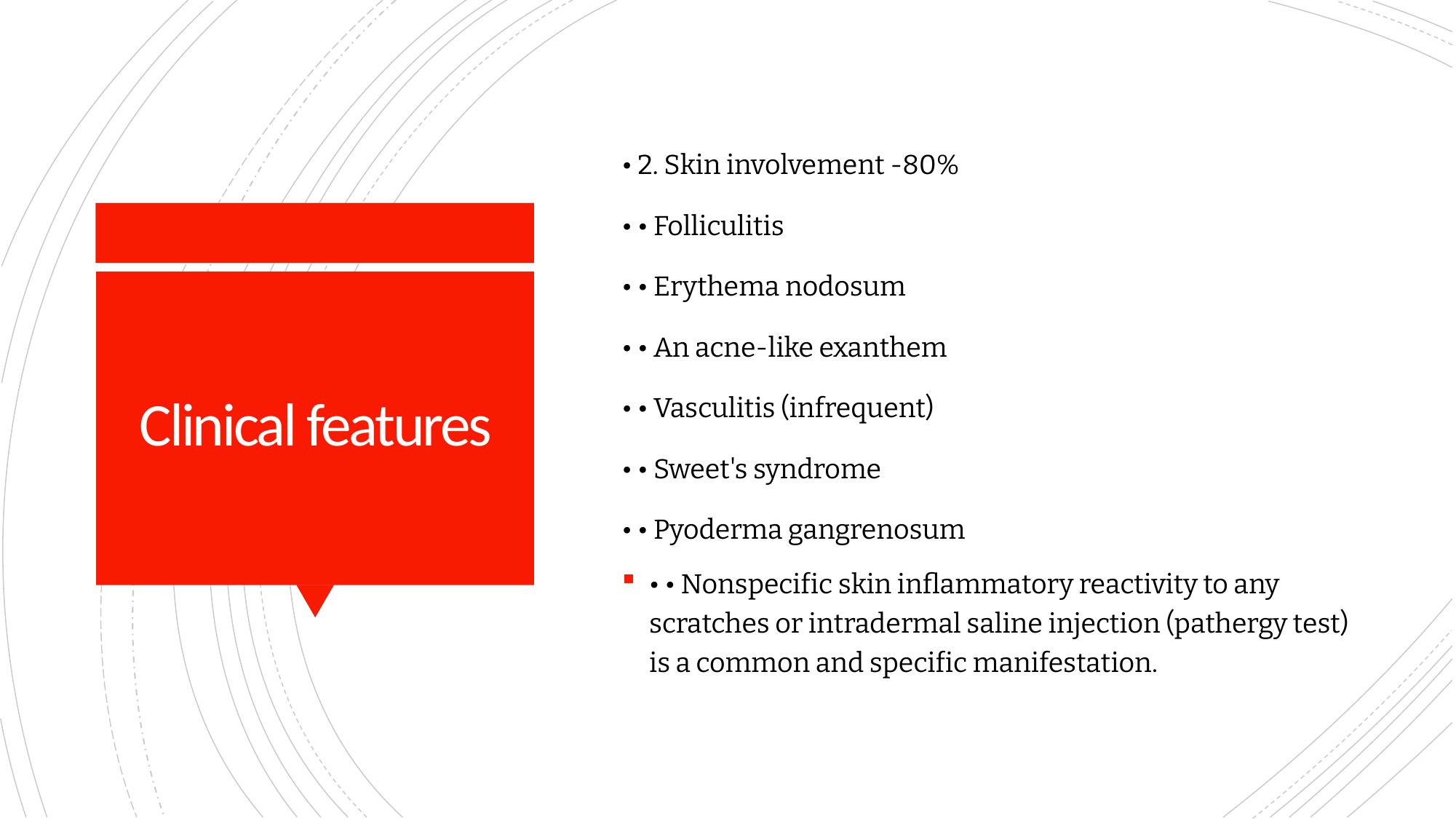

• 2. Skin involvement -80%
• • Folliculitis
• • Erythema nodosum
• • An acne-like exanthem
• • Vasculitis (infrequent)
• • Sweet's syndrome
• • Pyoderma gangrenosum
• • Nonspecific skin inflammatory reactivity to any scratches or intradermal saline injection (pathergy test) is a common and specific manifestation.
# Clinical features